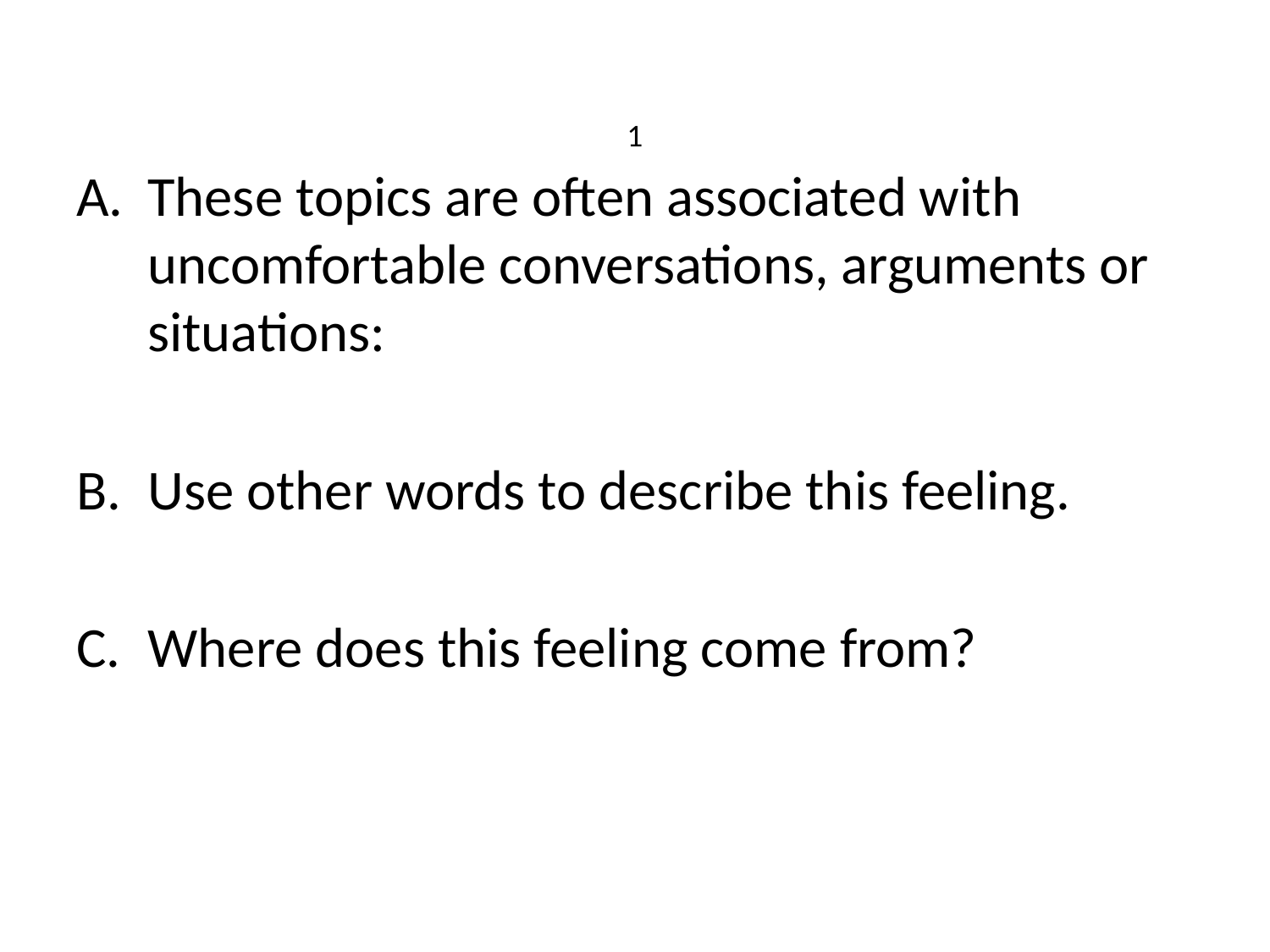

# 1
These topics are often associated with uncomfortable conversations, arguments or situations:

Use other words to describe this feeling.

Where does this feeling come from?